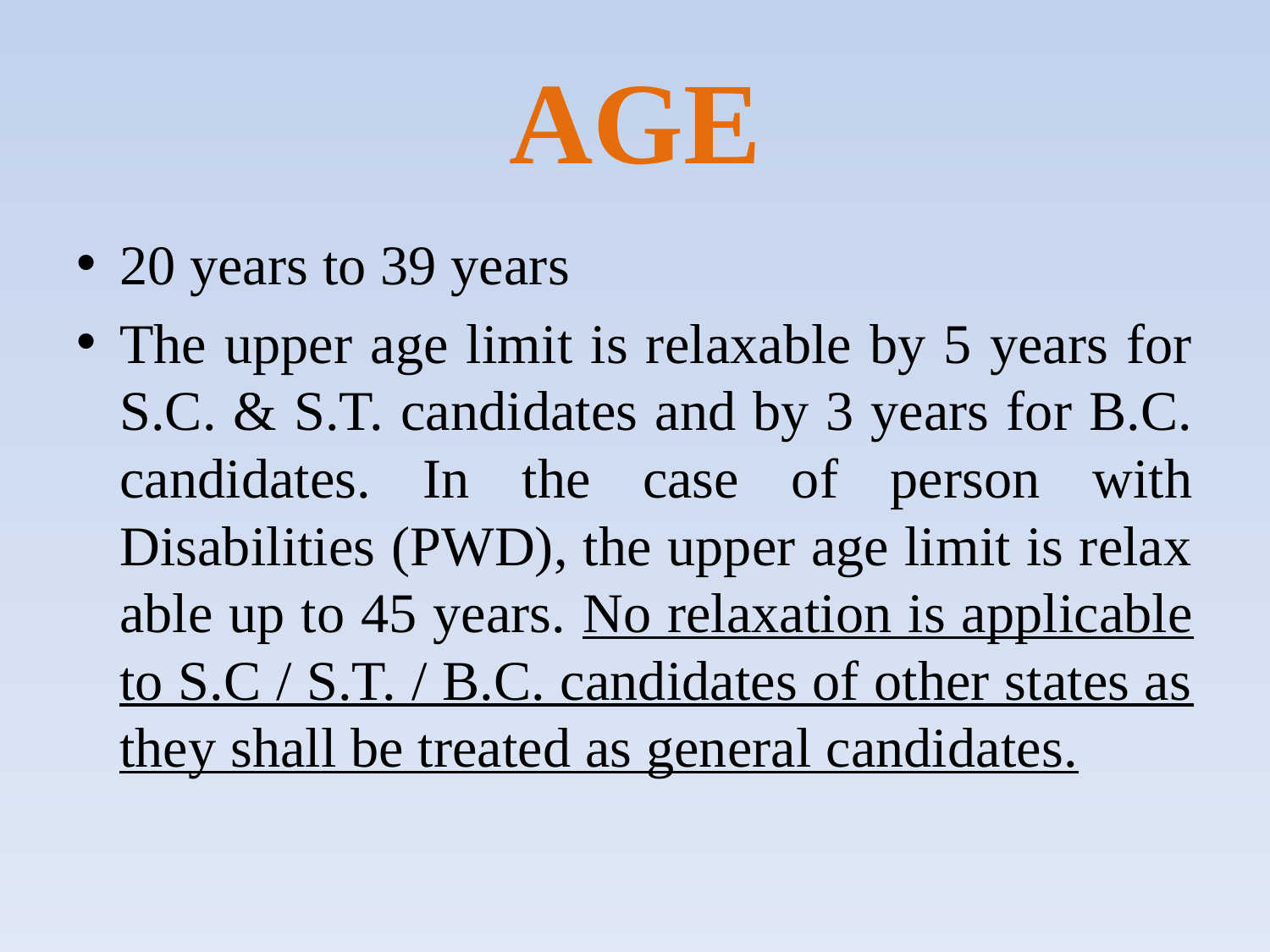

# AGE
20 years to 39 years
The upper age limit is relaxable by 5 years for S.C. & S.T. candidates and by 3 years for B.C. candidates. In the case of person with Disabilities (PWD), the upper age limit is relax able up to 45 years. No relaxation is applicable to S.C / S.T. / B.C. candidates of other states as they shall be treated as general candidates.